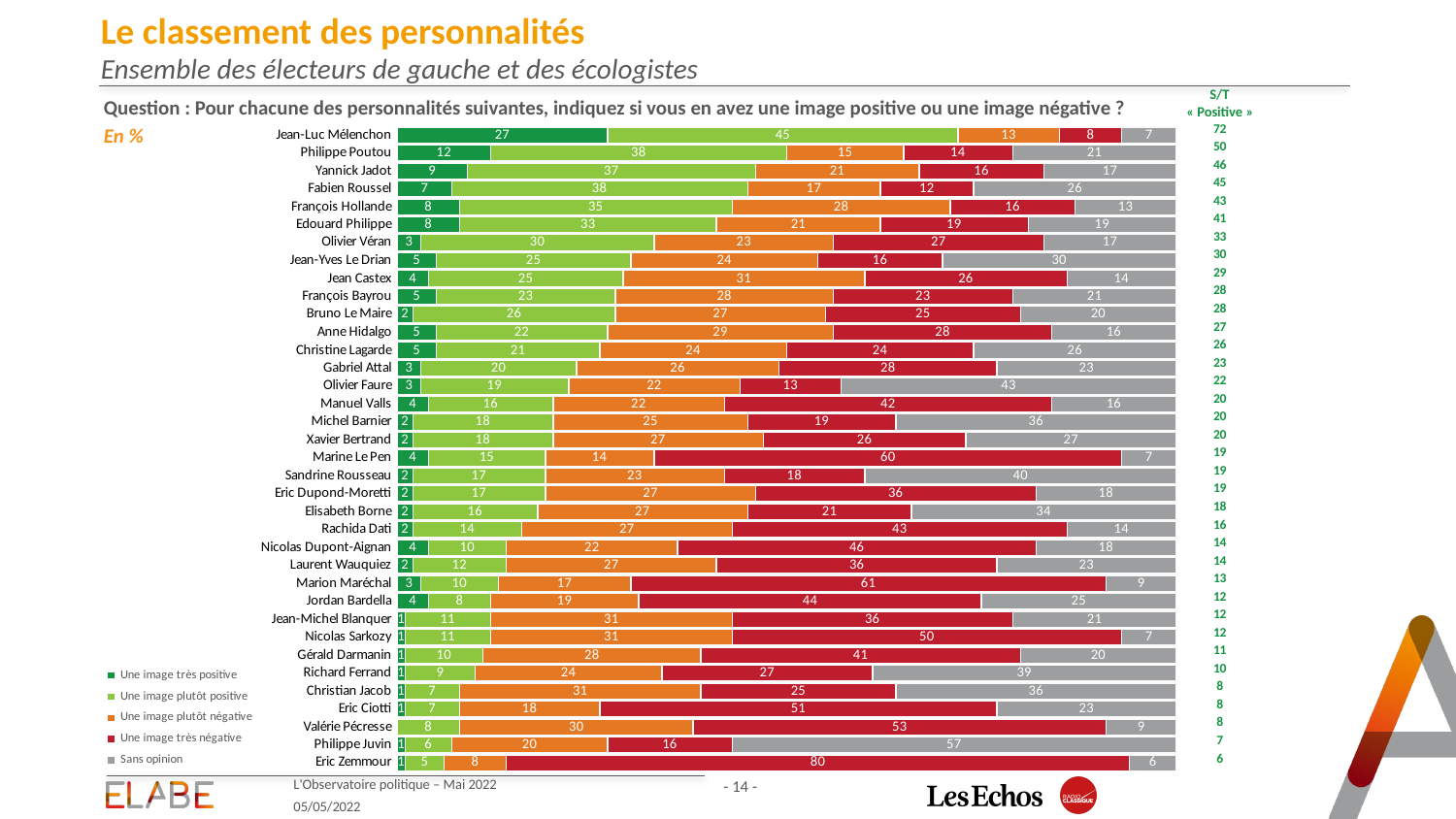

# Le classement des personnalités Ensemble des électeurs de gauche et des écologistes
S/T
« Positive »
Question : Pour chacune des personnalités suivantes, indiquez si vous en avez une image positive ou une image négative ?
En %

### Chart

| Category | Une image très positive | Une image plutôt positive | Une image plutôt négative | Une image très négative | Sans opinion |
|---|---|---|---|---|---|
| Jean-Luc Mélenchon | 27.0 | 45.0 | 13.0 | 8.0 | 7.0 |
| Philippe Poutou | 12.0 | 38.0 | 15.0 | 14.0 | 21.0 |
| Yannick Jadot | 9.0 | 37.0 | 21.0 | 16.0 | 17.0 |
| Fabien Roussel | 7.0 | 38.0 | 17.0 | 12.0 | 26.0 |
| François Hollande | 8.0 | 35.0 | 28.0 | 16.0 | 13.0 |
| Edouard Philippe | 8.0 | 33.0 | 21.0 | 19.0 | 19.0 |
| Olivier Véran | 3.0 | 30.0 | 23.0 | 27.0 | 17.0 |
| Jean-Yves Le Drian | 5.0 | 25.0 | 24.0 | 16.0 | 30.0 |
| Jean Castex | 4.0 | 25.0 | 31.0 | 26.0 | 14.0 |
| François Bayrou | 5.0 | 23.0 | 28.0 | 23.0 | 21.0 |
| Bruno Le Maire | 2.0 | 26.0 | 27.0 | 25.0 | 20.0 |
| Anne Hidalgo | 5.0 | 22.0 | 29.0 | 28.0 | 16.0 |
| Christine Lagarde | 5.0 | 21.0 | 24.0 | 24.0 | 26.0 |
| Gabriel Attal | 3.0 | 20.0 | 26.0 | 28.0 | 23.0 |
| Olivier Faure | 3.0 | 19.0 | 22.0 | 13.0 | 43.0 |
| Manuel Valls | 4.0 | 16.0 | 22.0 | 42.0 | 16.0 |
| Michel Barnier | 2.0 | 18.0 | 25.0 | 19.0 | 36.0 |
| Xavier Bertrand | 2.0 | 18.0 | 27.0 | 26.0 | 27.0 |
| Marine Le Pen | 4.0 | 15.0 | 14.0 | 60.0 | 7.0 |
| Sandrine Rousseau | 2.0 | 17.0 | 23.0 | 18.0 | 40.0 |
| Eric Dupond-Moretti | 2.0 | 17.0 | 27.0 | 36.0 | 18.0 |
| Elisabeth Borne | 2.0 | 16.0 | 27.0 | 21.0 | 34.0 |
| Rachida Dati | 2.0 | 14.0 | 27.0 | 43.0 | 14.0 |
| Nicolas Dupont-Aignan | 4.0 | 10.0 | 22.0 | 46.0 | 18.0 |
| Laurent Wauquiez | 2.0 | 12.0 | 27.0 | 36.0 | 23.0 |
| Marion Maréchal | 3.0 | 10.0 | 17.0 | 61.0 | 9.0 |
| Jordan Bardella | 4.0 | 8.0 | 19.0 | 44.0 | 25.0 |
| Jean-Michel Blanquer | 1.0 | 11.0 | 31.0 | 36.0 | 21.0 |
| Nicolas Sarkozy | 1.0 | 11.0 | 31.0 | 50.0 | 7.0 |
| Gérald Darmanin | 1.0 | 10.0 | 28.0 | 41.0 | 20.0 |
| Richard Ferrand | 1.0 | 9.0 | 24.0 | 27.0 | 39.0 |
| Christian Jacob | 1.0 | 7.0 | 31.0 | 25.0 | 36.0 |
| Eric Ciotti | 1.0 | 7.0 | 18.0 | 51.0 | 23.0 |
| Valérie Pécresse | None | 8.0 | 30.0 | 53.0 | 9.0 |
| Philippe Juvin | 1.0 | 6.0 | 20.0 | 16.0 | 57.0 |
| Eric Zemmour | 1.0 | 5.0 | 8.0 | 80.0 | 6.0 |
| 72 |
| --- |
| 50 |
| 46 |
| 45 |
| 43 |
| 41 |
| 33 |
| 30 |
| 29 |
| 28 |
| 28 |
| 27 |
| 26 |
| 23 |
| 22 |
| 20 |
| 20 |
| 20 |
| 19 |
| 19 |
| 19 |
| 18 |
| 16 |
| 14 |
| 14 |
| 13 |
| 12 |
| 12 |
| 12 |
| 11 |
| 10 |
| 8 |
| 8 |
| 8 |
| 7 |
| 6 |
L'Observatoire politique – Mai 2022
- 14 -
05/05/2022